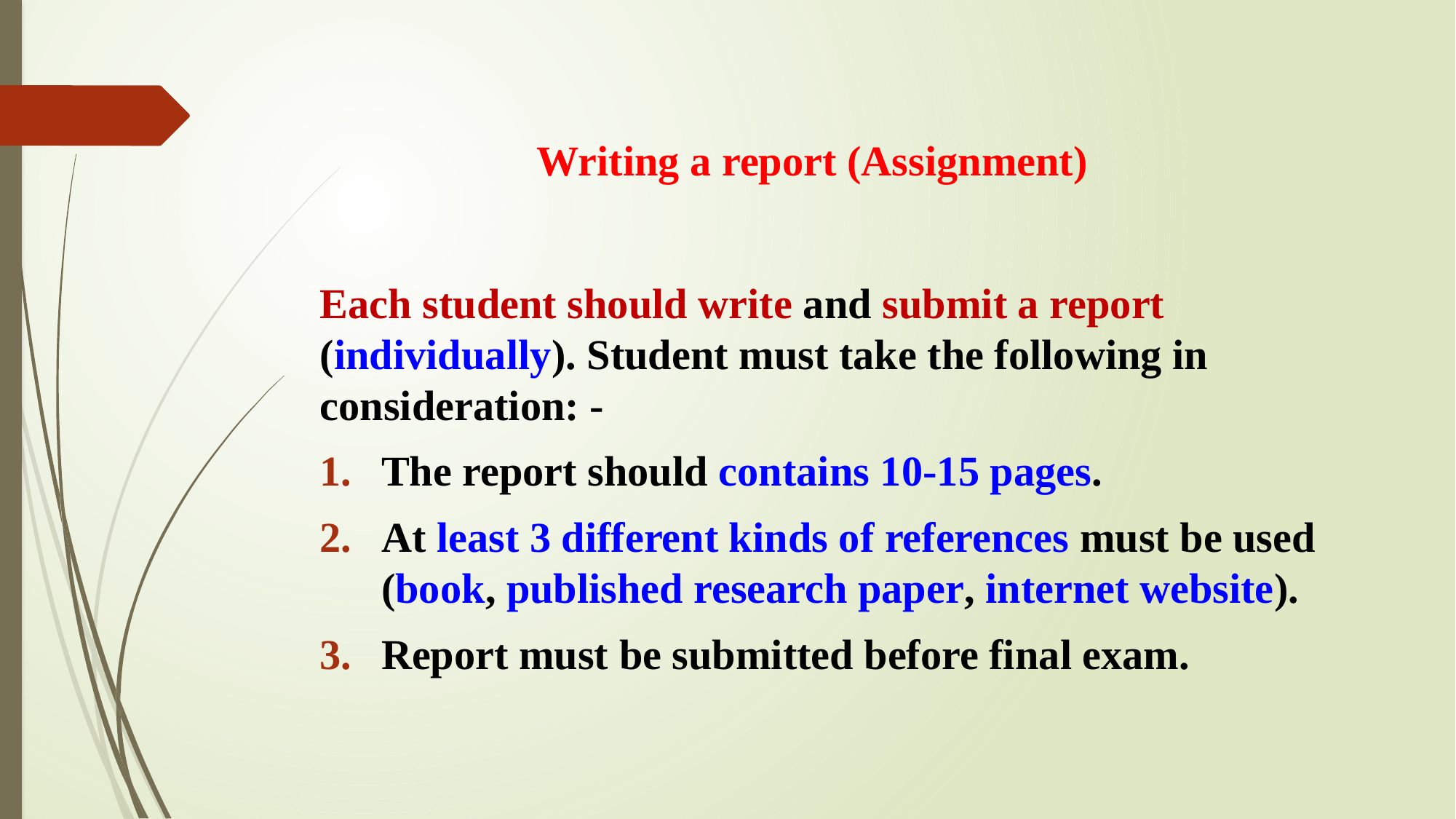

# Writing a report (Assignment)
Each student should write and submit a report (individually). Student must take the following in consideration: -
The report should contains 10-15 pages.
At least 3 different kinds of references must be used (book, published research paper, internet website).
Report must be submitted before final exam.